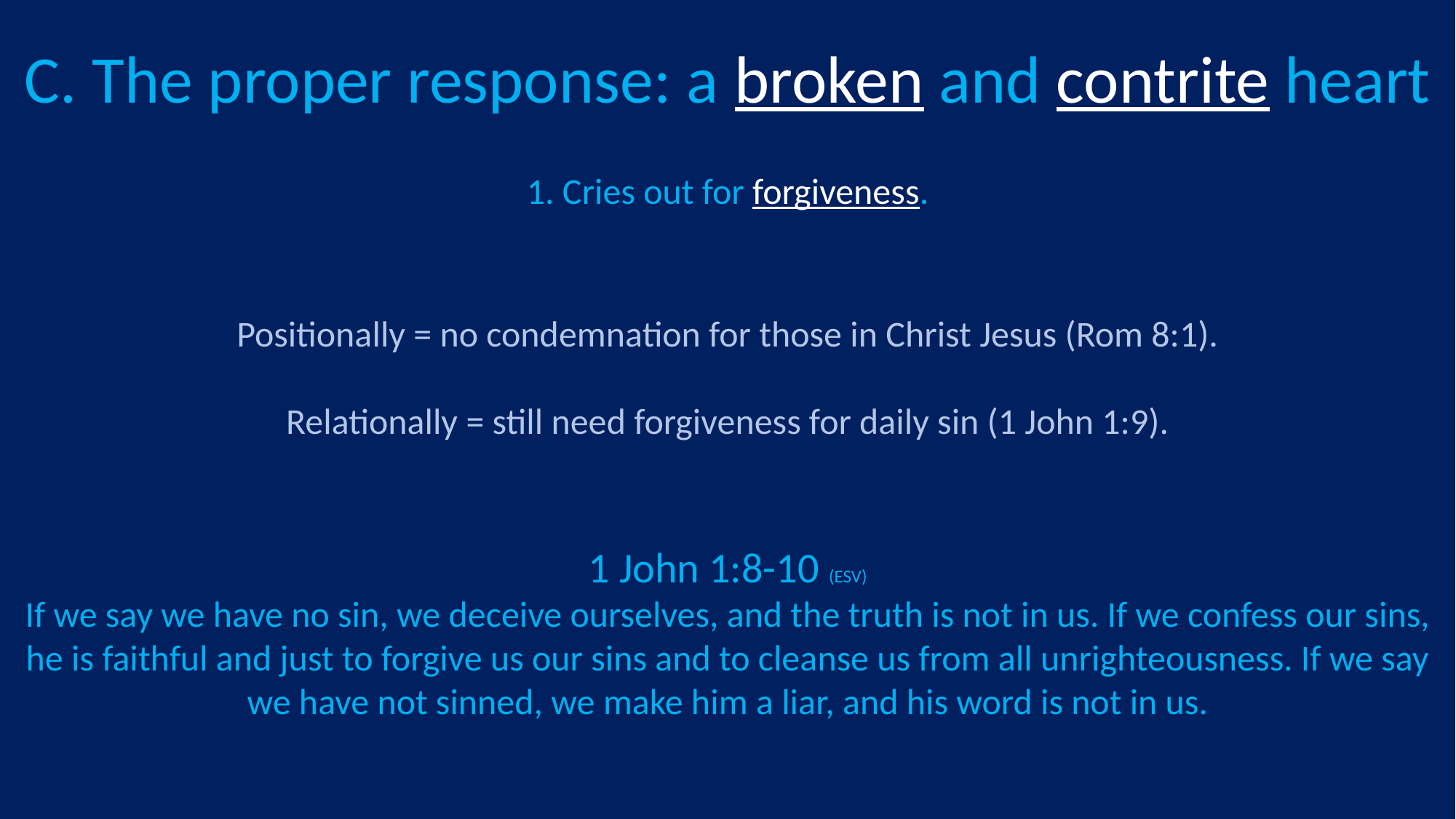

# C. The proper response: a broken and contrite heart
1. Cries out for forgiveness.
Positionally = no condemnation for those in Christ Jesus (Rom 8:1).
Relationally = still need forgiveness for daily sin (1 John 1:9).
1 John 1:8-10 (ESV)
If we say we have no sin, we deceive ourselves, and the truth is not in us. If we confess our sins, he is faithful and just to forgive us our sins and to cleanse us from all unrighteousness. If we say we have not sinned, we make him a liar, and his word is not in us.